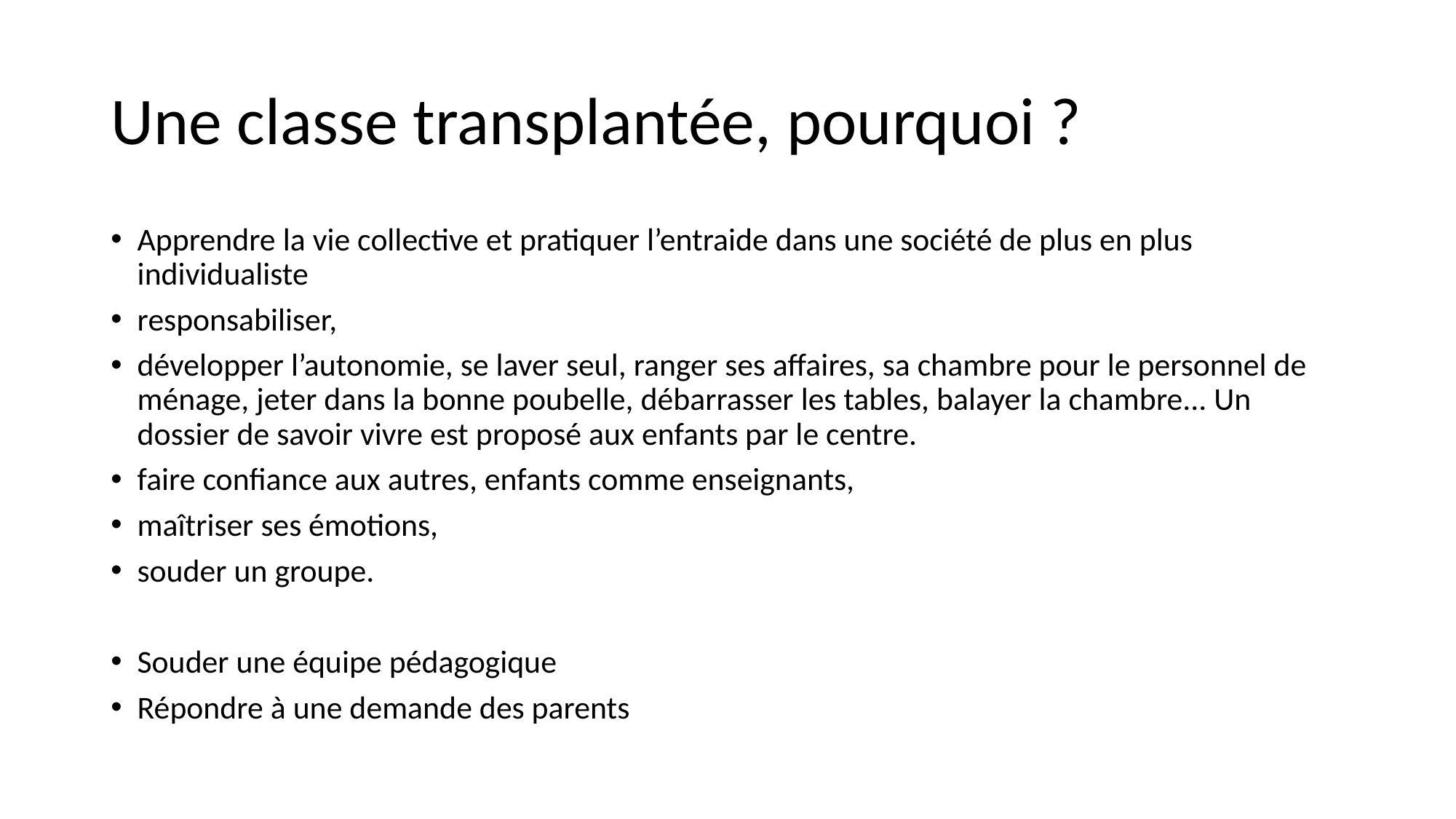

# Une classe transplantée, pourquoi ?
Apprendre la vie collective et pratiquer l’entraide dans une société de plus en plus individualiste
responsabiliser,
développer l’autonomie, se laver seul, ranger ses affaires, sa chambre pour le personnel de ménage, jeter dans la bonne poubelle, débarrasser les tables, balayer la chambre... Un dossier de savoir vivre est proposé aux enfants par le centre.
faire confiance aux autres, enfants comme enseignants,
maîtriser ses émotions,
souder un groupe.

Souder une équipe pédagogique
Répondre à une demande des parents